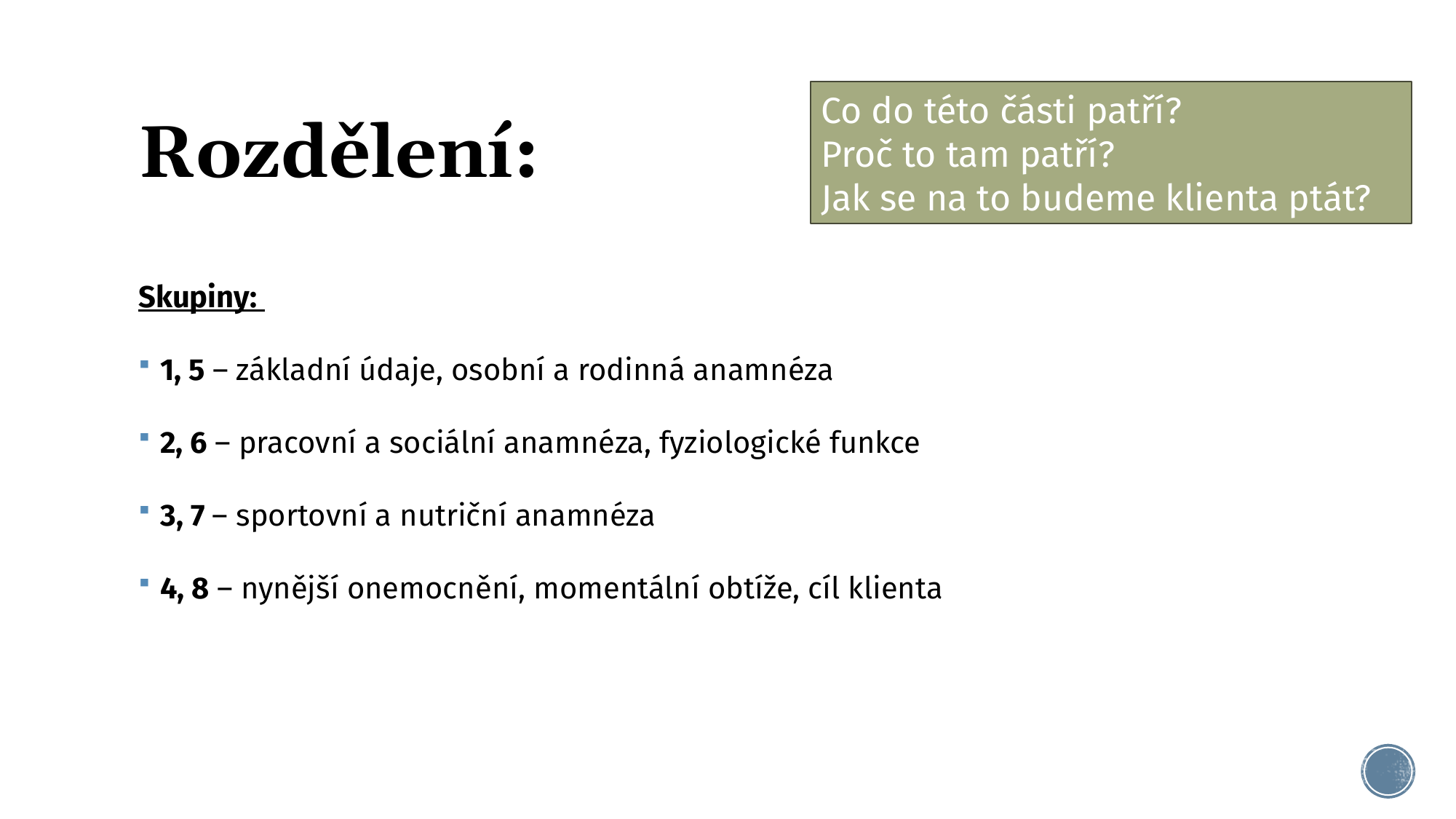

# Rozdělení:
Co do této části patří?
Proč to tam patří?
Jak se na to budeme klienta ptát?
Skupiny:
1, 5 – základní údaje, osobní a rodinná anamnéza
2, 6 – pracovní a sociální anamnéza, fyziologické funkce
3, 7 – sportovní a nutriční anamnéza
4, 8 – nynější onemocnění, momentální obtíže, cíl klienta